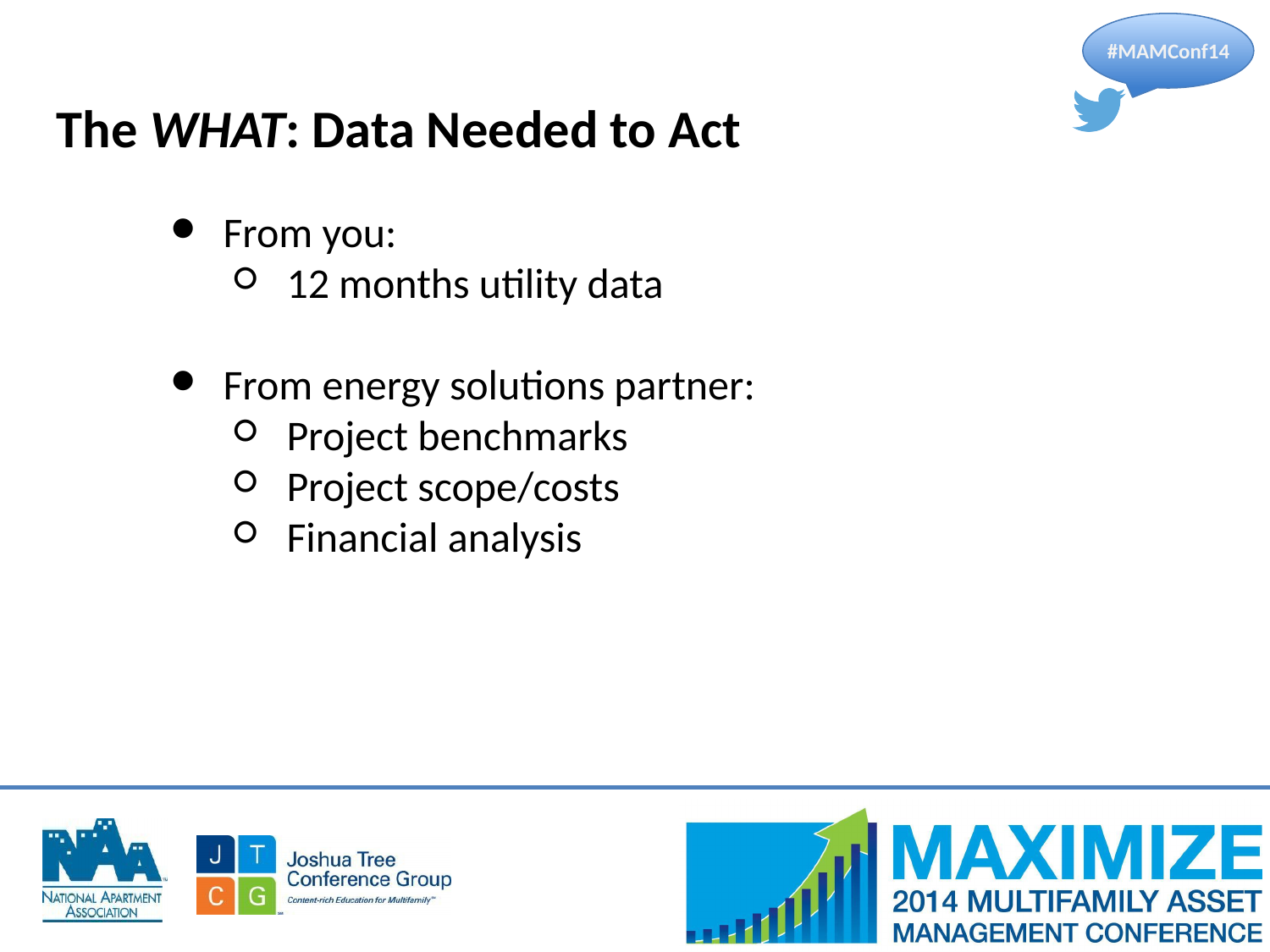

The WHAT: Data Needed to Act

From you:
12 months utility data

From energy solutions partner:
Project benchmarks
Project scope/costs
Financial analysis